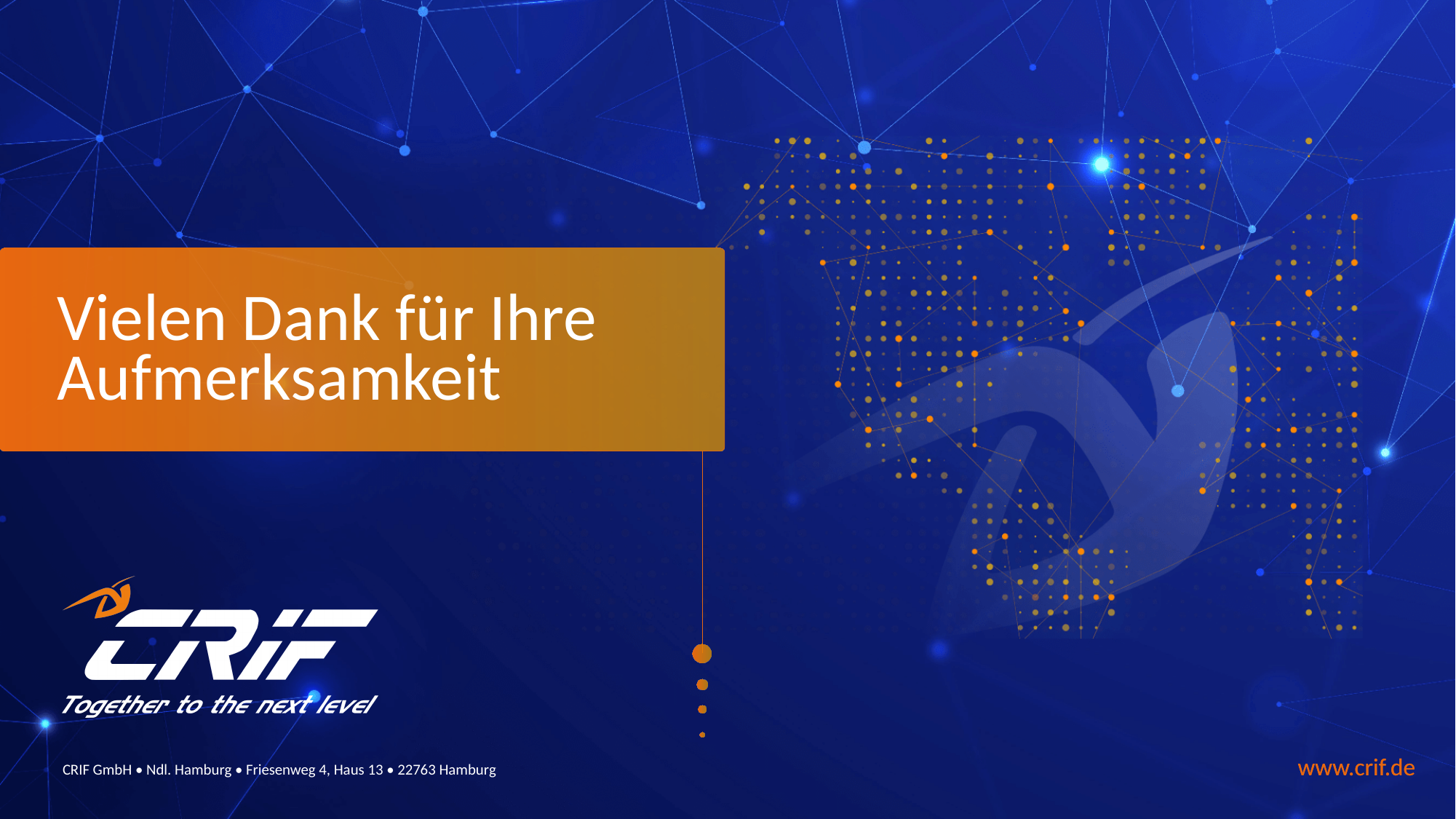

www.crif.de
CRIF GmbH • Ndl. Hamburg • Friesenweg 4, Haus 13 • 22763 Hamburg